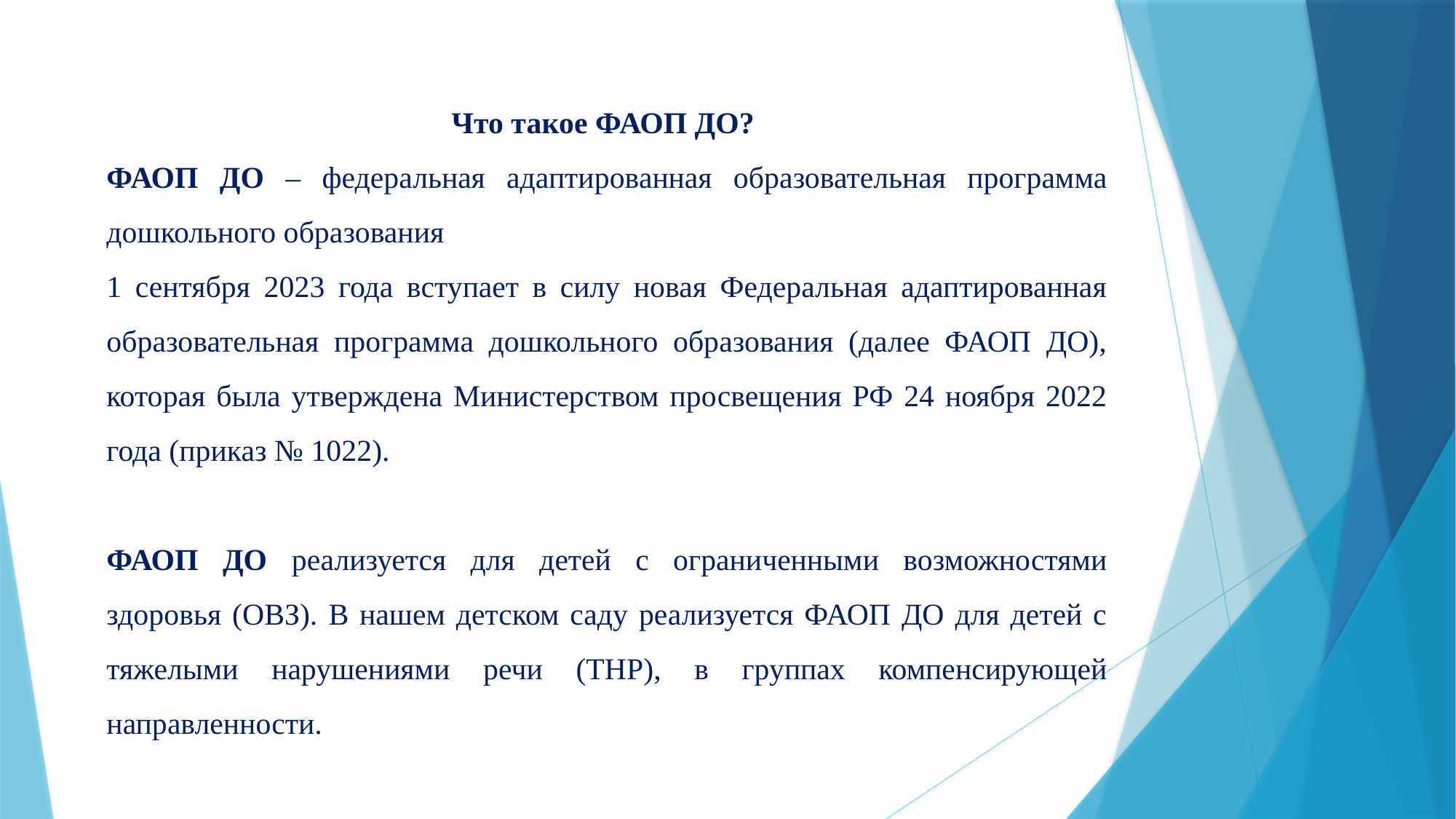

Что такое ФАОП ДО?
ФАОП ДО – федеральная адаптированная образовательная программа дошкольного образования
1 сентября 2023 года вступает в силу новая Федеральная адаптированная образовательная программа дошкольного образования (далее ФАОП ДО), которая была утверждена Министерством просвещения РФ 24 ноября 2022 года (приказ № 1022).

ФАОП ДО реализуется для детей с ограниченными возможностями здоровья (ОВЗ). В нашем детском саду реализуется ФАОП ДО для детей с тяжелыми нарушениями речи (ТНР), в группах компенсирующей направленности.